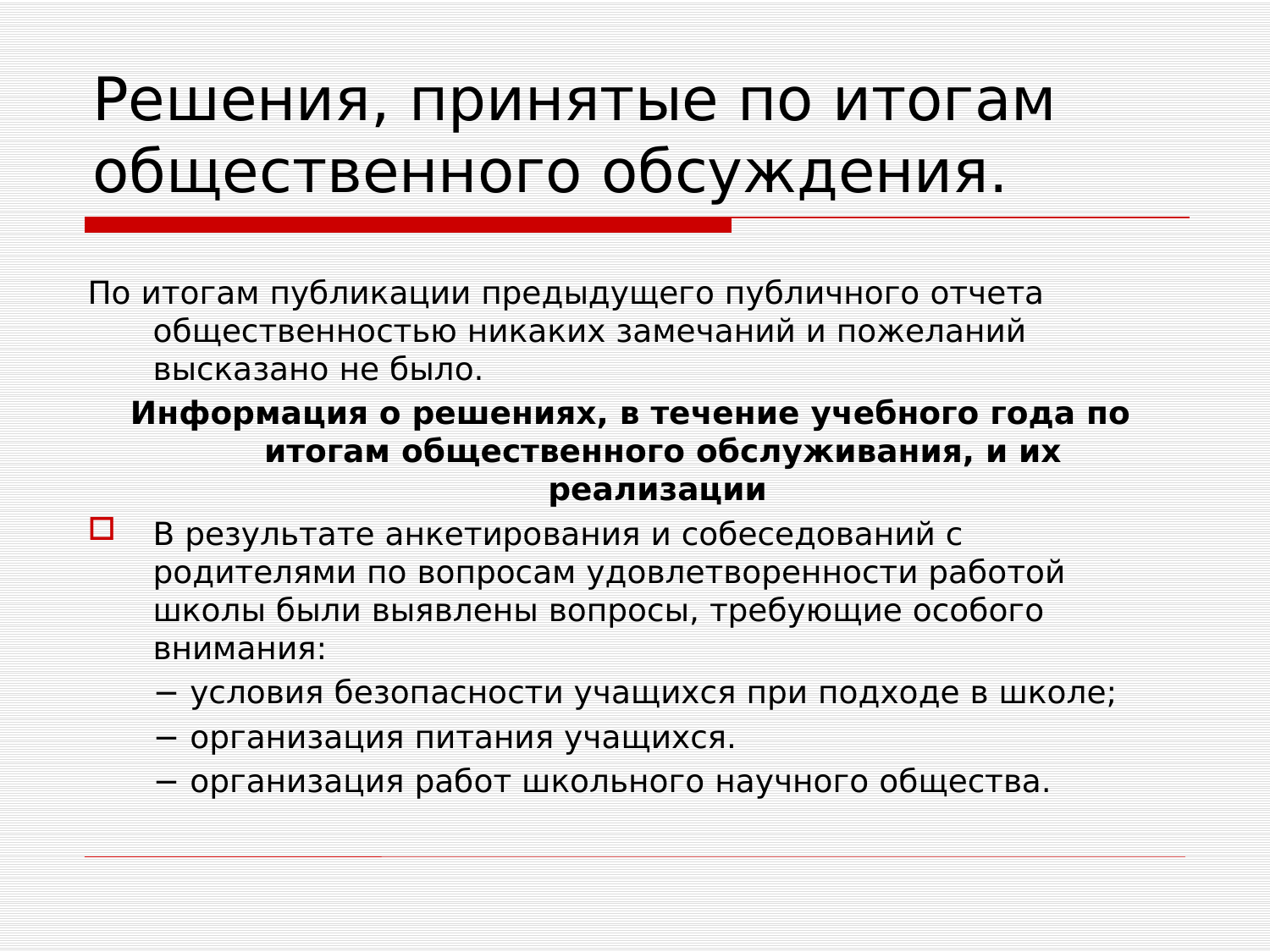

# Решения, принятые по итогам общественного обсуждения.
По итогам публикации предыдущего публичного отчета общественностью никаких замечаний и пожеланий высказано не было.
Информация о решениях, в течение учебного года по итогам общественного обслуживания, и их реализации
В результате анкетирования и собеседований с  родителями по вопросам удовлетворенности работой школы были выявлены вопросы, требующие особого внимания:
− условия безопасности учащихся при подходе в школе;
− организация питания учащихся.
− организация работ школьного научного общества.